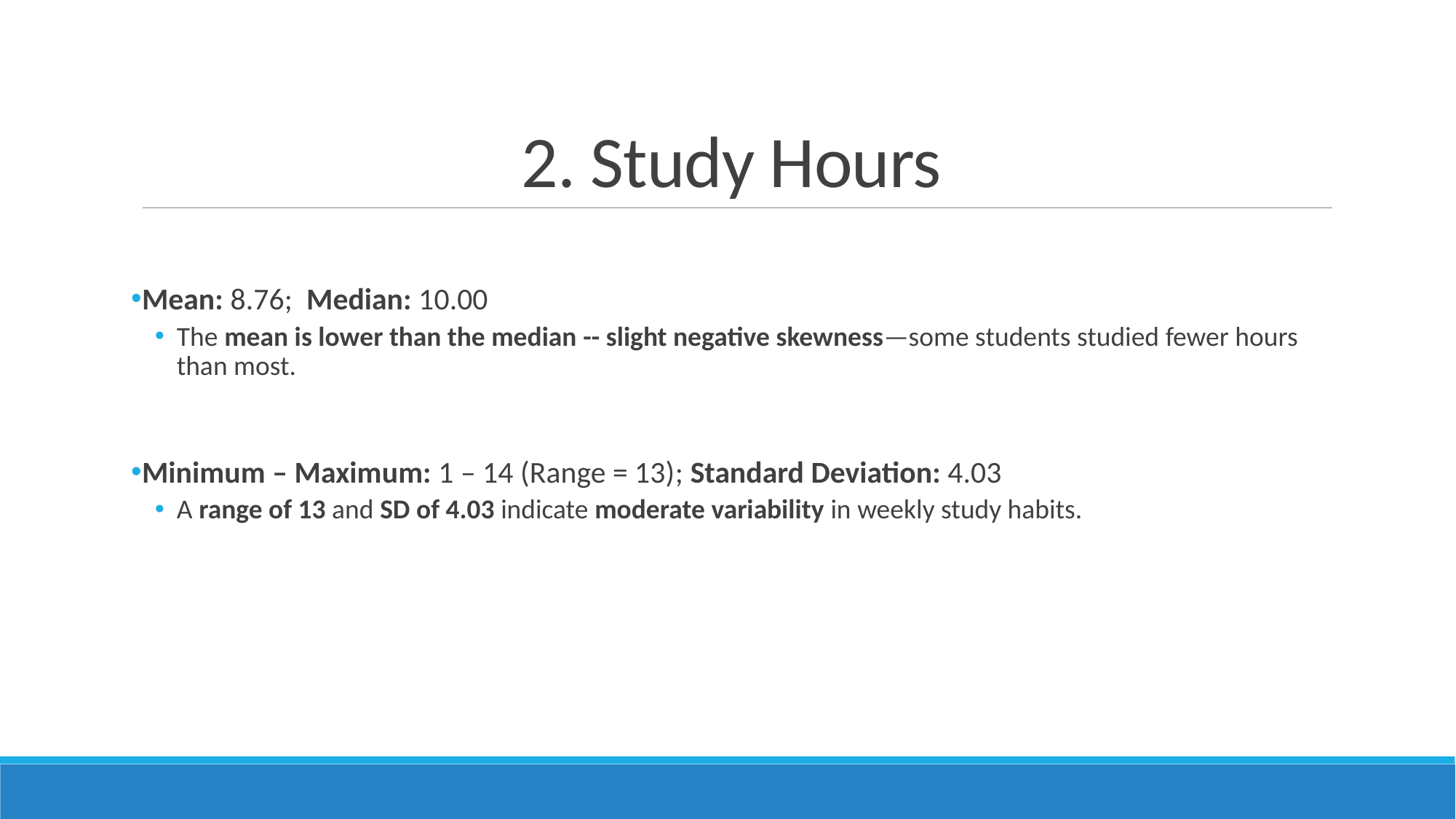

# 2. Study Hours

Mean: 8.76;  Median: 10.00
The mean is lower than the median -- slight negative skewness—some students studied fewer hours than most.

Minimum – Maximum: 1 – 14 (Range = 13); Standard Deviation: 4.03
A range of 13 and SD of 4.03 indicate moderate variability in weekly study habits.